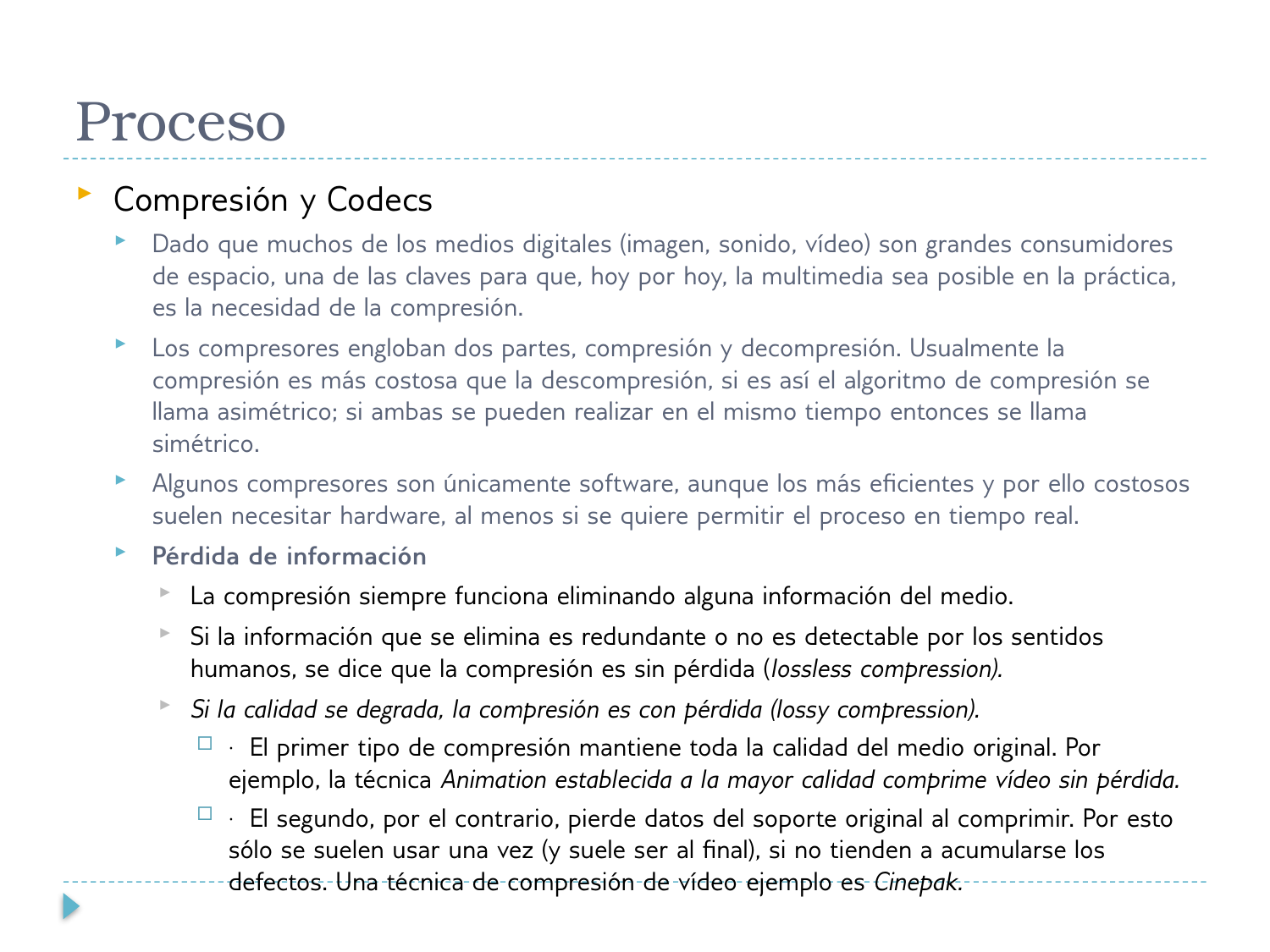

# Proceso
Compresión y Codecs
Dado que muchos de los medios digitales (imagen, sonido, vídeo) son grandes consumidores de espacio, una de las claves para que, hoy por hoy, la multimedia sea posible en la práctica, es la necesidad de la compresión.
Los compresores engloban dos partes, compresión y decompresión. Usualmente la compresión es más costosa que la descompresión, si es así el algoritmo de compresión se llama asimétrico; si ambas se pueden realizar en el mismo tiempo entonces se llama simétrico.
Algunos compresores son únicamente software, aunque los más eficientes y por ello costosos suelen necesitar hardware, al menos si se quiere permitir el proceso en tiempo real.
Pérdida de información
La compresión siempre funciona eliminando alguna información del medio.
Si la información que se elimina es redundante o no es detectable por los sentidos humanos, se dice que la compresión es sin pérdida (lossless compression).
Si la calidad se degrada, la compresión es con pérdida (lossy compression).
·  El primer tipo de compresión mantiene toda la calidad del medio original. Por ejemplo, la técnica Animation establecida a la mayor calidad comprime vídeo sin pérdida.
·  El segundo, por el contrario, pierde datos del soporte original al comprimir. Por esto sólo se suelen usar una vez (y suele ser al final), si no tienden a acumularse los defectos. Una técnica de compresión de vídeo ejemplo es Cinepak.